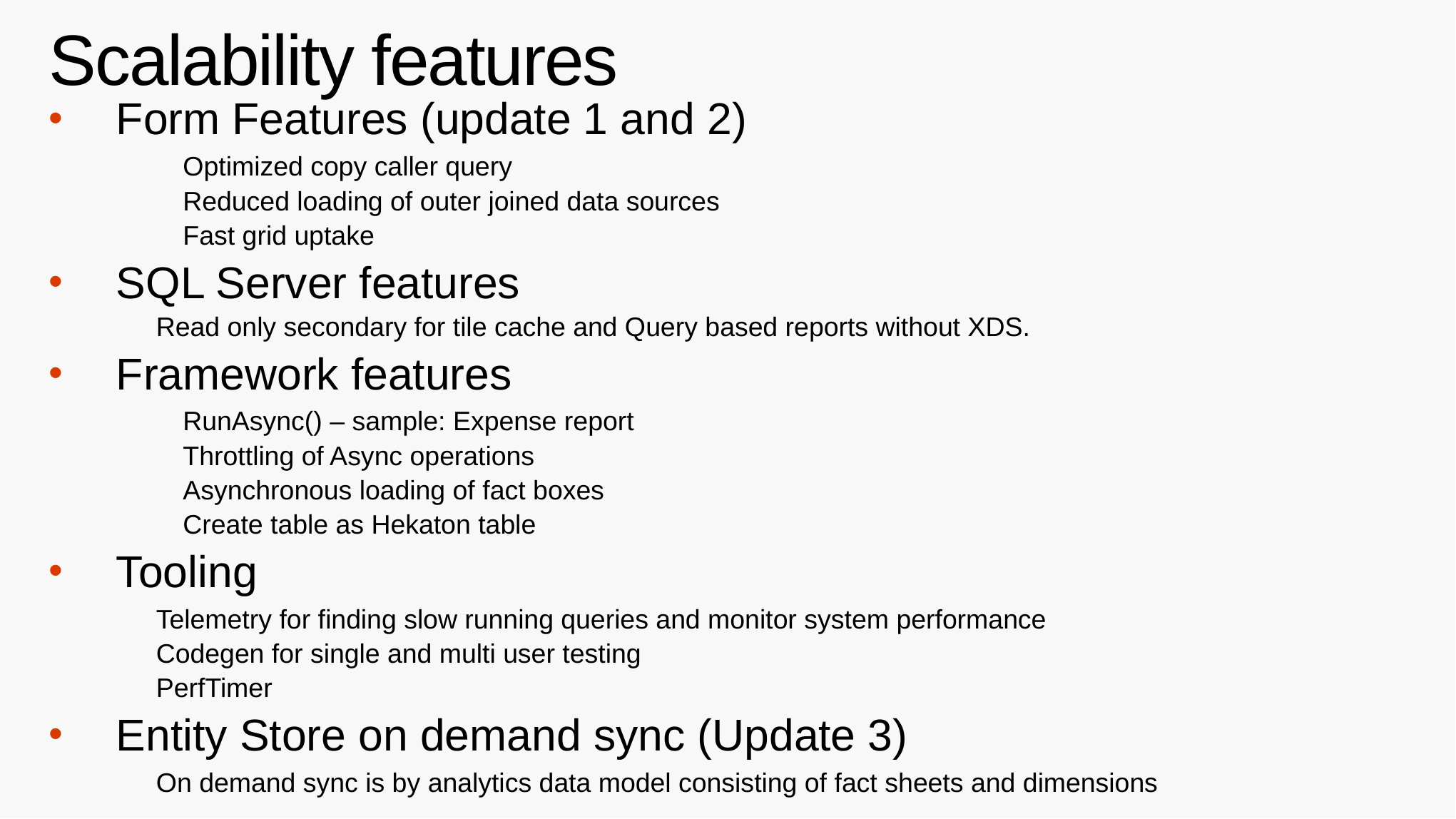

# Scalability features
Form Features (update 1 and 2)
	Optimized copy caller query
	Reduced loading of outer joined data sources
	Fast grid uptake
SQL Server features
	Read only secondary for tile cache and Query based reports without XDS.
Framework features
	RunAsync() – sample: Expense report
	Throttling of Async operations
	Asynchronous loading of fact boxes
	Create table as Hekaton table
Tooling
	Telemetry for finding slow running queries and monitor system performance
	Codegen for single and multi user testing
	PerfTimer
Entity Store on demand sync (Update 3)
	On demand sync is by analytics data model consisting of fact sheets and dimensions